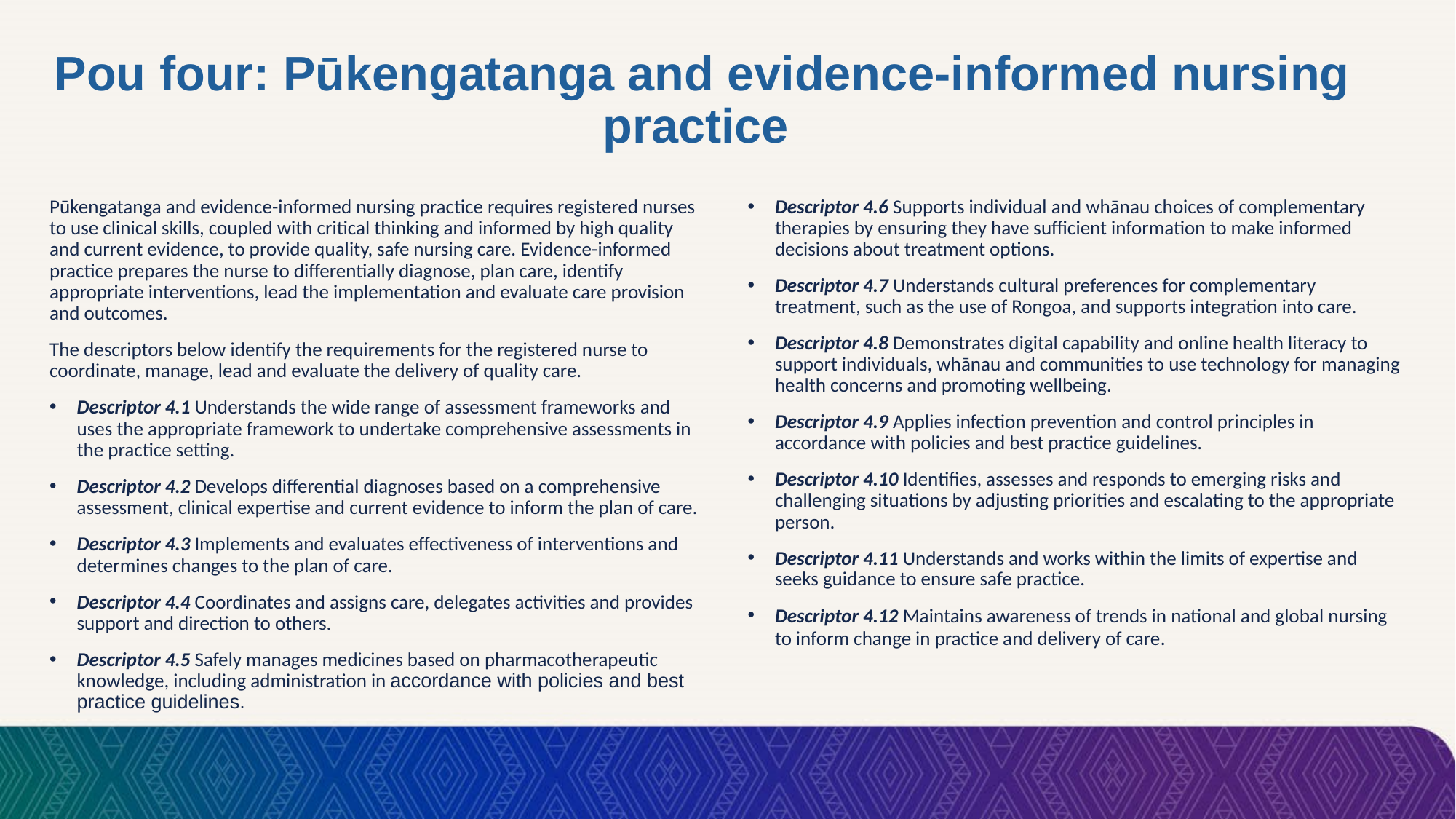

# Pou four: Pūkengatanga and evidence-informed nursing practice
Pūkengatanga and evidence-informed nursing practice requires registered nurses to use clinical skills, coupled with critical thinking and informed by high quality and current evidence, to provide quality, safe nursing care. Evidence-informed practice prepares the nurse to differentially diagnose, plan care, identify appropriate interventions, lead the implementation and evaluate care provision and outcomes.
The descriptors below identify the requirements for the registered nurse to coordinate, manage, lead and evaluate the delivery of quality care.
Descriptor 4.1 Understands the wide range of assessment frameworks and uses the appropriate framework to undertake comprehensive assessments in the practice setting.
Descriptor 4.2 Develops differential diagnoses based on a comprehensive assessment, clinical expertise and current evidence to inform the plan of care.
Descriptor 4.3 Implements and evaluates effectiveness of interventions and determines changes to the plan of care.
Descriptor 4.4 Coordinates and assigns care, delegates activities and provides support and direction to others.
Descriptor 4.5 Safely manages medicines based on pharmacotherapeutic knowledge, including administration in accordance with policies and best practice guidelines.
Descriptor 4.6 Supports individual and whānau choices of complementary therapies by ensuring they have sufficient information to make informed decisions about treatment options.
Descriptor 4.7 Understands cultural preferences for complementary treatment, such as the use of Rongoa, and supports integration into care.
Descriptor 4.8 Demonstrates digital capability and online health literacy to support individuals, whānau and communities to use technology for managing health concerns and promoting wellbeing.
Descriptor 4.9 Applies infection prevention and control principles in accordance with policies and best practice guidelines.
Descriptor 4.10 Identifies, assesses and responds to emerging risks and challenging situations by adjusting priorities and escalating to the appropriate person.
Descriptor 4.11 Understands and works within the limits of expertise and seeks guidance to ensure safe practice.
Descriptor 4.12 Maintains awareness of trends in national and global nursing to inform change in practice and delivery of care.